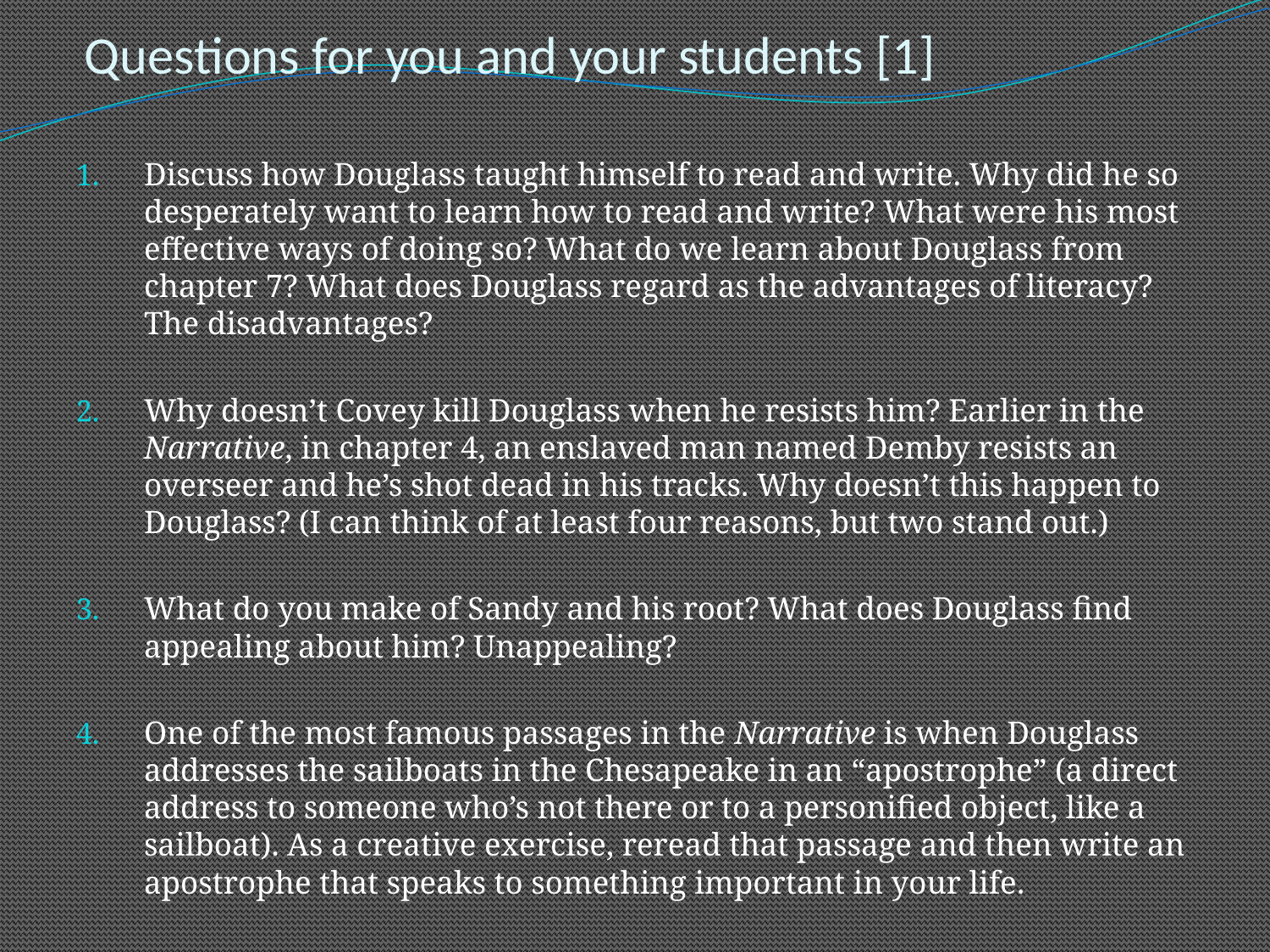

# Questions for you and your students [1]
Discuss how Douglass taught himself to read and write. Why did he so desperately want to learn how to read and write? What were his most effective ways of doing so? What do we learn about Douglass from chapter 7? What does Douglass regard as the advantages of literacy? The disadvantages?

Why doesn’t Covey kill Douglass when he resists him? Earlier in the Narrative, in chapter 4, an enslaved man named Demby resists an overseer and he’s shot dead in his tracks. Why doesn’t this happen to Douglass? (I can think of at least four reasons, but two stand out.)

What do you make of Sandy and his root? What does Douglass find appealing about him? Unappealing?

One of the most famous passages in the Narrative is when Douglass addresses the sailboats in the Chesapeake in an “apostrophe” (a direct address to someone who’s not there or to a personified object, like a sailboat). As a creative exercise, reread that passage and then write an apostrophe that speaks to something important in your life.